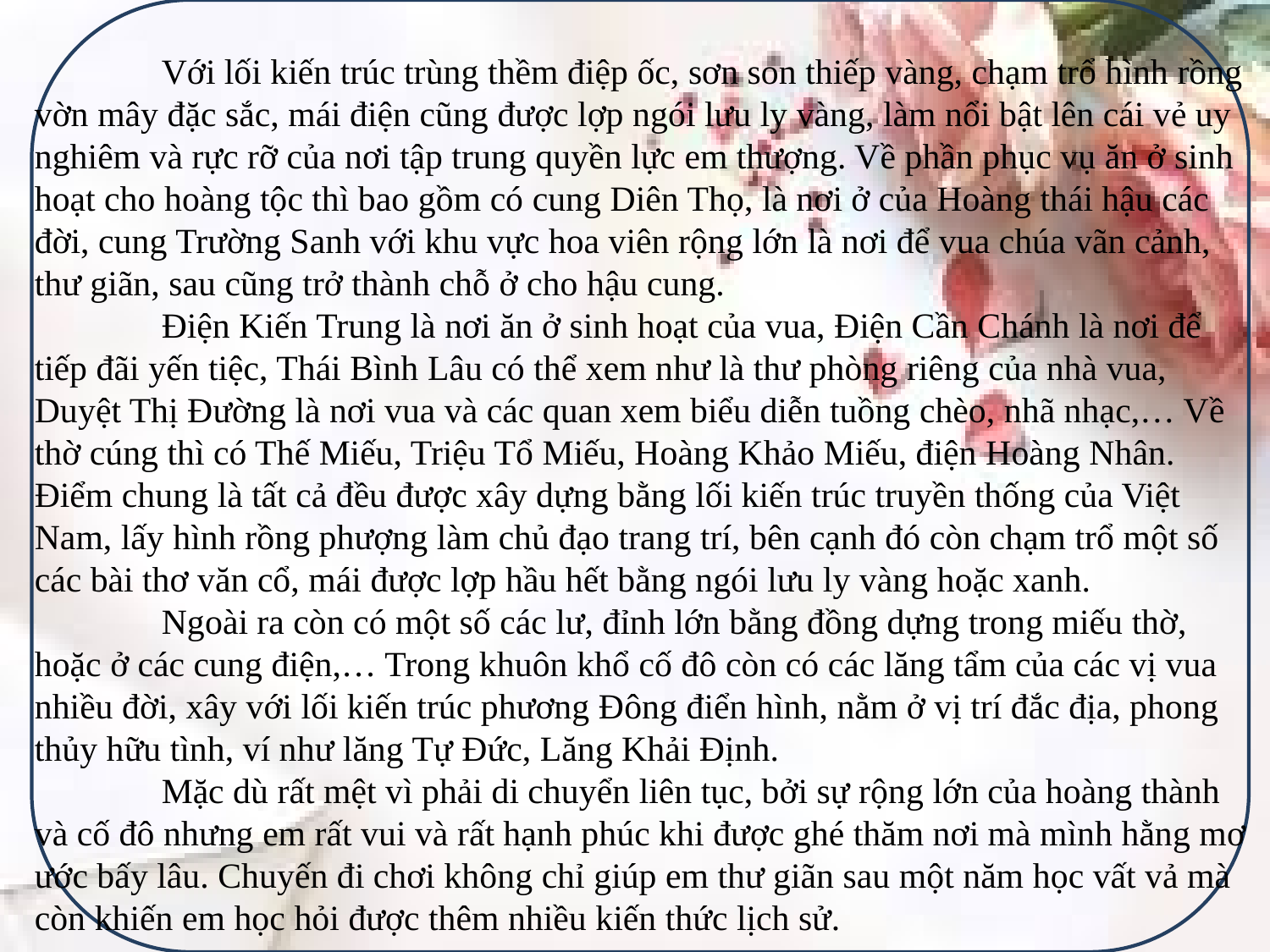

Với lối kiến trúc trùng thềm điệp ốc, sơn son thiếp vàng, chạm trổ hình rồng vờn mây đặc sắc, mái điện cũng được lợp ngói lưu ly vàng, làm nổi bật lên cái vẻ uy nghiêm và rực rỡ của nơi tập trung quyền lực em thượng. Về phần phục vụ ăn ở sinh hoạt cho hoàng tộc thì bao gồm có cung Diên Thọ, là nơi ở của Hoàng thái hậu các đời, cung Trường Sanh với khu vực hoa viên rộng lớn là nơi để vua chúa vãn cảnh, thư giãn, sau cũng trở thành chỗ ở cho hậu cung.
	Điện Kiến Trung là nơi ăn ở sinh hoạt của vua, Điện Cần Chánh là nơi để tiếp đãi yến tiệc, Thái Bình Lâu có thể xem như là thư phòng riêng của nhà vua, Duyệt Thị Đường là nơi vua và các quan xem biểu diễn tuồng chèo, nhã nhạc,… Về thờ cúng thì có Thế Miếu, Triệu Tổ Miếu, Hoàng Khảo Miếu, điện Hoàng Nhân. Điểm chung là tất cả đều được xây dựng bằng lối kiến trúc truyền thống của Việt Nam, lấy hình rồng phượng làm chủ đạo trang trí, bên cạnh đó còn chạm trổ một số các bài thơ văn cổ, mái được lợp hầu hết bằng ngói lưu ly vàng hoặc xanh.
	Ngoài ra còn có một số các lư, đỉnh lớn bằng đồng dựng trong miếu thờ, hoặc ở các cung điện,… Trong khuôn khổ cố đô còn có các lăng tẩm của các vị vua nhiều đời, xây với lối kiến trúc phương Đông điển hình, nằm ở vị trí đắc địa, phong thủy hữu tình, ví như lăng Tự Đức, Lăng Khải Định.
	Mặc dù rất mệt vì phải di chuyển liên tục, bởi sự rộng lớn của hoàng thành và cố đô nhưng em rất vui và rất hạnh phúc khi được ghé thăm nơi mà mình hằng mơ ước bấy lâu. Chuyến đi chơi không chỉ giúp em thư giãn sau một năm học vất vả mà còn khiến em học hỏi được thêm nhiều kiến thức lịch sử.